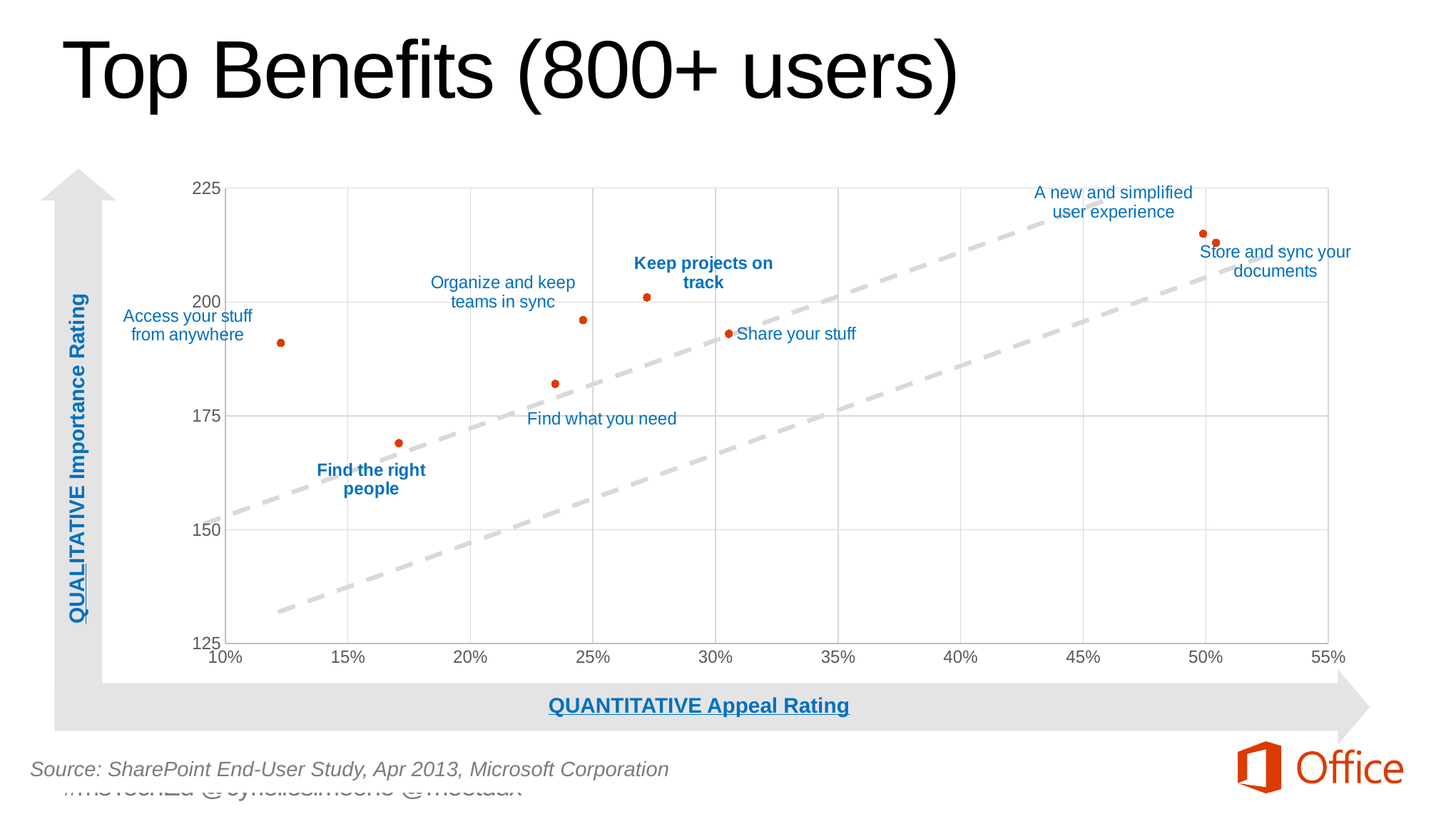

# Top Benefits (800+ users)
QUANTITATIVE Appeal Rating
QUALITATIVE Importance Rating

### Chart

| Category | Y-Values |
|---|---|
Source: SharePoint End-User Study, Apr 2013, Microsoft Corporation